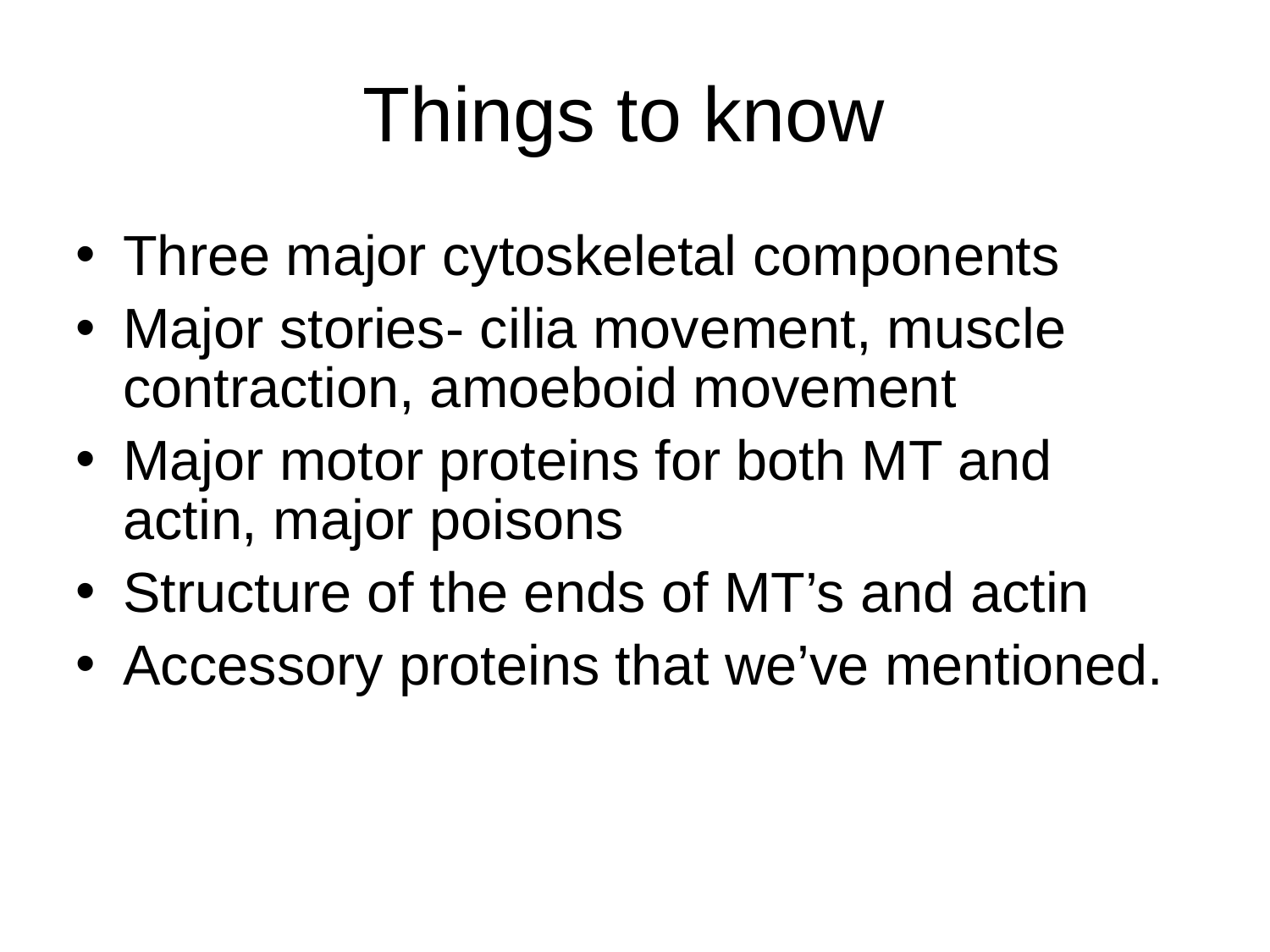

# Things to know
Three major cytoskeletal components
Major stories- cilia movement, muscle contraction, amoeboid movement
Major motor proteins for both MT and actin, major poisons
Structure of the ends of MT’s and actin
Accessory proteins that we’ve mentioned.